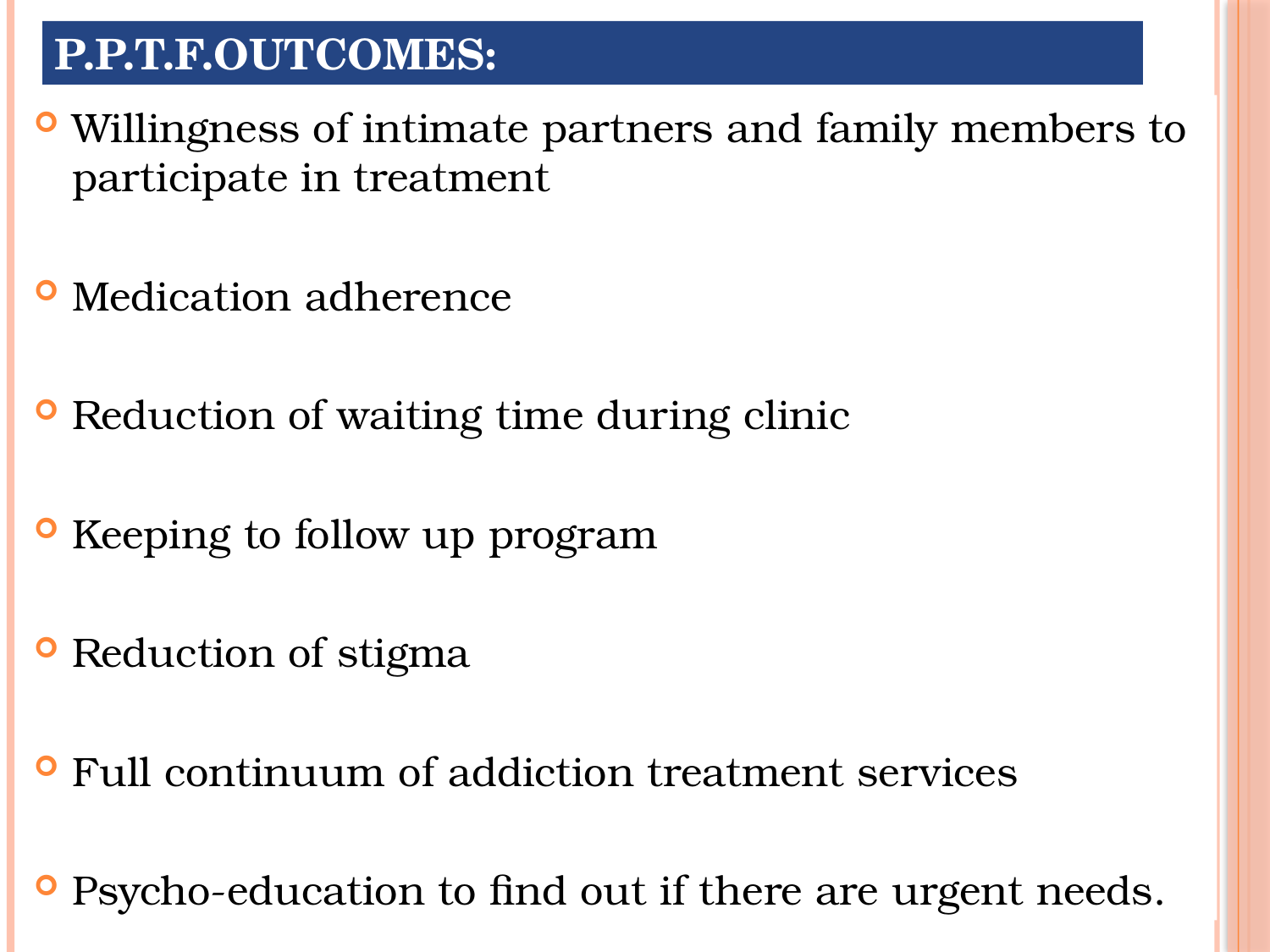

# P.P.T.F.OUTCOMES:
Willingness of intimate partners and family members to participate in treatment

Medication adherence

Reduction of waiting time during clinic

Keeping to follow up program

Reduction of stigma

Full continuum of addiction treatment services

Psycho-education to find out if there are urgent needs.